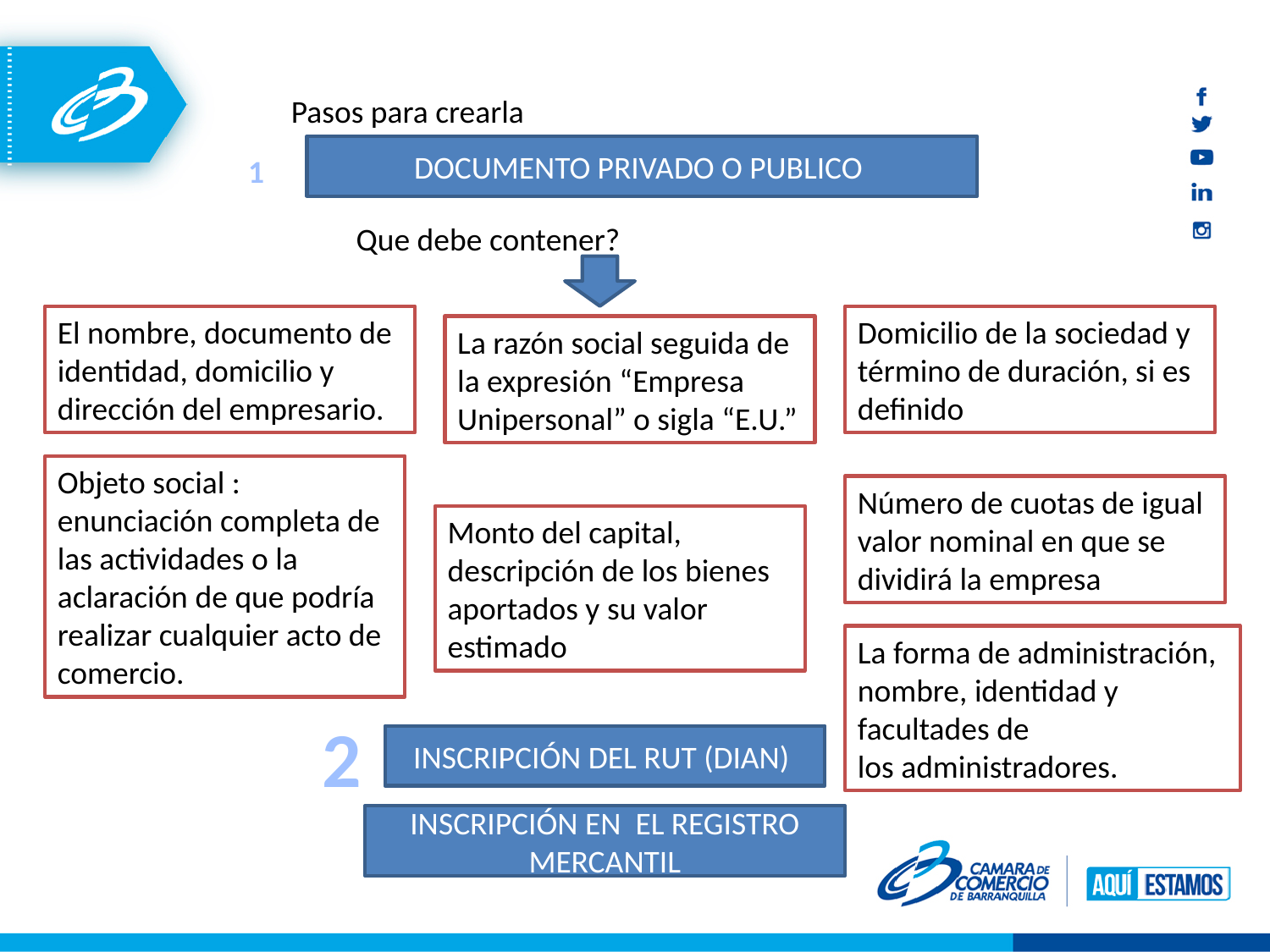

Pasos para crearla
DOCUMENTO PRIVADO O PUBLICO
1
Que debe contener?

El nombre, documento de identidad, domicilio y dirección del empresario.
Domicilio de la sociedad y término de duración, si es definido
La razón social seguida de la expresión “Empresa
Unipersonal” o sigla “E.U.”
Objeto social : enunciación completa de las actividades o la
aclaración de que podría realizar cualquier acto de comercio.
Número de cuotas de igual valor nominal en que se dividirá la empresa
Monto del capital, descripción de los bienes aportados y su valor
estimado
La forma de administración, nombre, identidad y facultades de
los administradores.
2
INSCRIPCIÓN DEL RUT (DIAN)
INSCRIPCIÓN EN  EL REGISTRO MERCANTIL